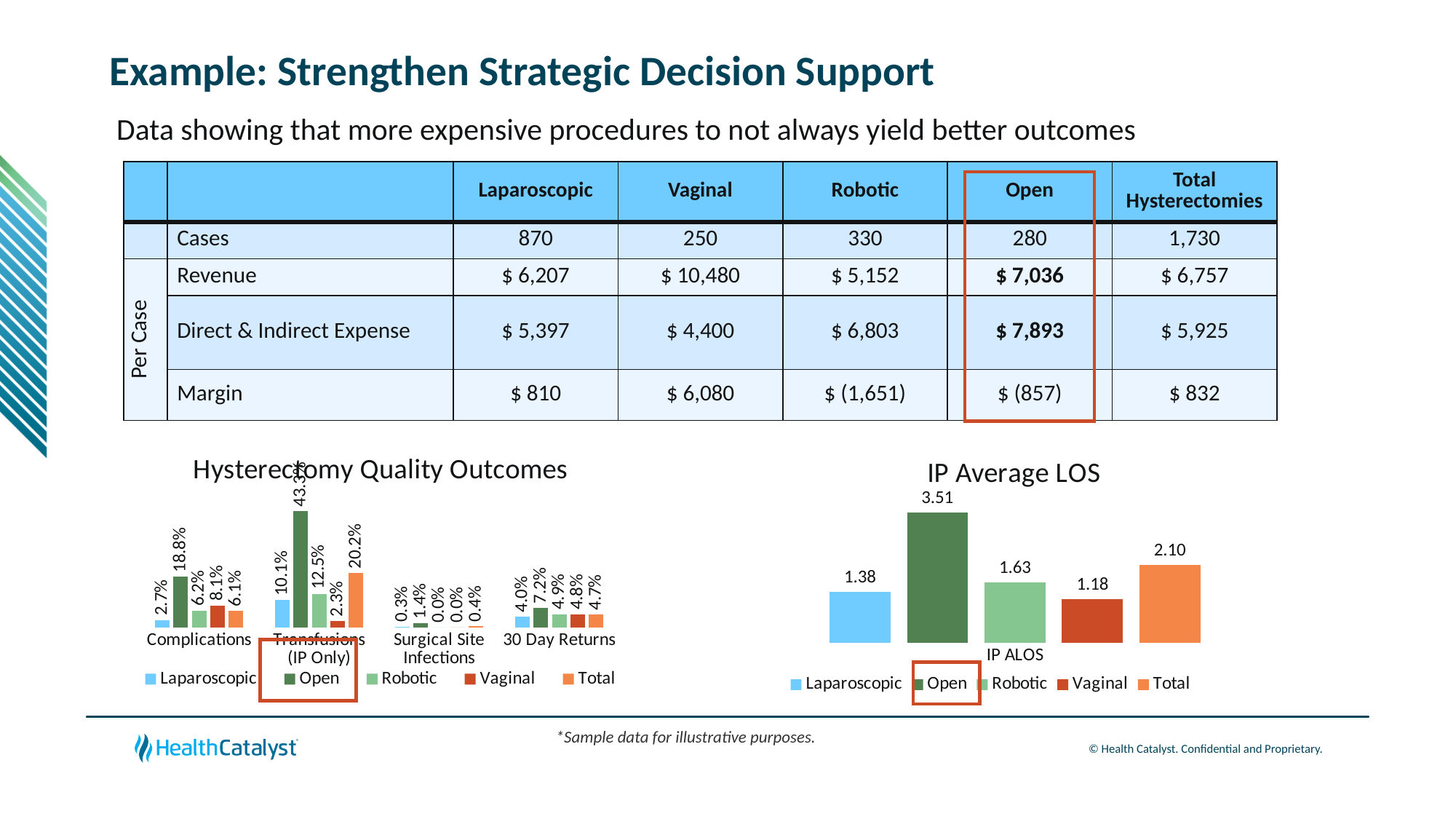

# Example: Strengthen Strategic Decision Support
Data showing that more expensive procedures to not always yield better outcomes
|  |  | Laparoscopic | Vaginal | Robotic | Open | Total Hysterectomies |
| --- | --- | --- | --- | --- | --- | --- |
|  | Cases | 870 | 250 | 330 | 280 | 1,730 |
| Per Case | Revenue | $ 6,207 | $ 10,480 | $ 5,152 | $ 7,036 | $ 6,757 |
|  | Direct & Indirect Expense | $ 5,397 | $ 4,400 | $ 6,803 | $ 7,893 | $ 5,925 |
|  | Margin | $ 810 | $ 6,080 | $ (1,651) | $ (857) | $ 832 |

### Chart: Hysterectomy Quality Outcomes

| Category | Laparoscopic | Open | Robotic | Vaginal | Total |
|---|---|---|---|---|---|
| Complications | 0.027 | 0.188 | 0.062 | 0.081 | 0.061 |
| Transfusions (IP Only) | 0.101 | 0.433 | 0.125 | 0.023 | 0.202 |
| Surgical Site Infections | 0.003 | 0.014 | 0.0 | 0.0 | 0.004 |
| 30 Day Returns | 0.04 | 0.072 | 0.049 | 0.048 | 0.047 |

### Chart: IP Average LOS

| Category | Laparoscopic | Open | Robotic | Vaginal | Total |
|---|---|---|---|---|---|
| IP ALOS | 1.38 | 3.51 | 1.63 | 1.18 | 2.1 |

*Sample data for illustrative purposes.